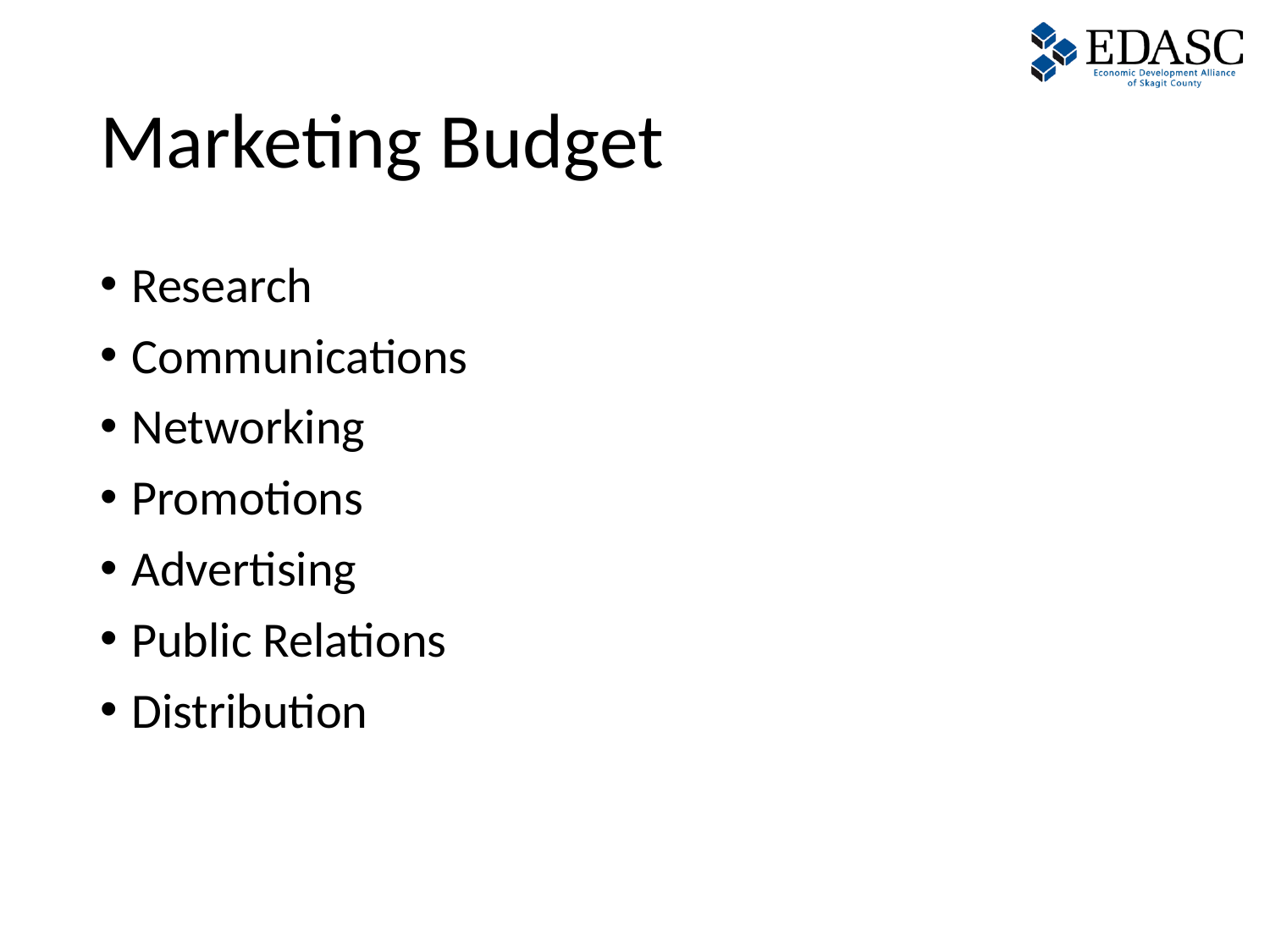

# Marketing Budget
Research
Communications
Networking
Promotions
Advertising
Public Relations
Distribution